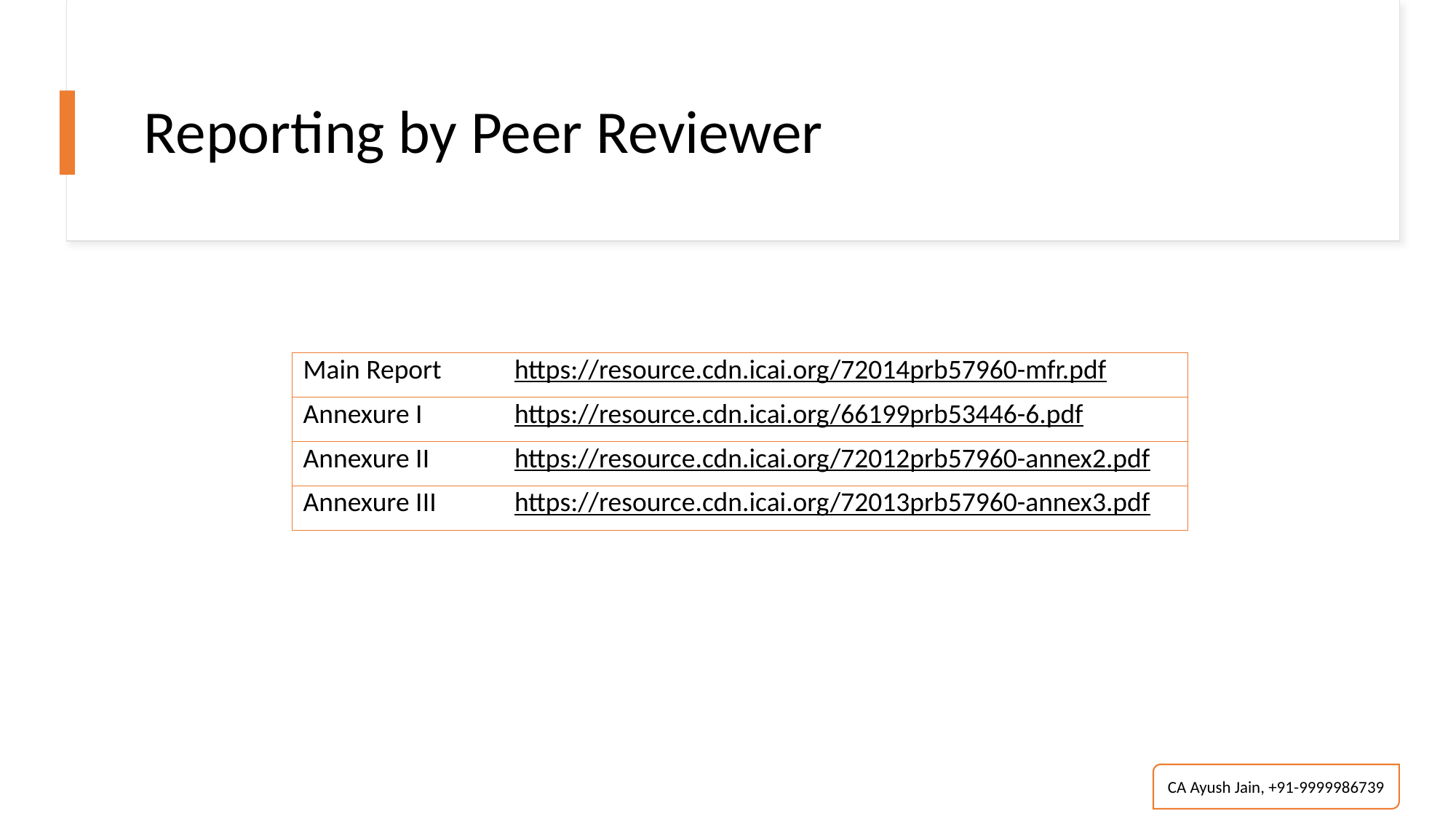

# Reporting by Peer Reviewer

| Main Report | https://resource.cdn.icai.org/72014prb57960-mfr.pdf |
| --- | --- |
| Annexure I | https://resource.cdn.icai.org/66199prb53446-6.pdf |
| Annexure II | https://resource.cdn.icai.org/72012prb57960-annex2.pdf |
| Annexure III | https://resource.cdn.icai.org/72013prb57960-annex3.pdf |
CA Ayush Jain, +91-9999986739